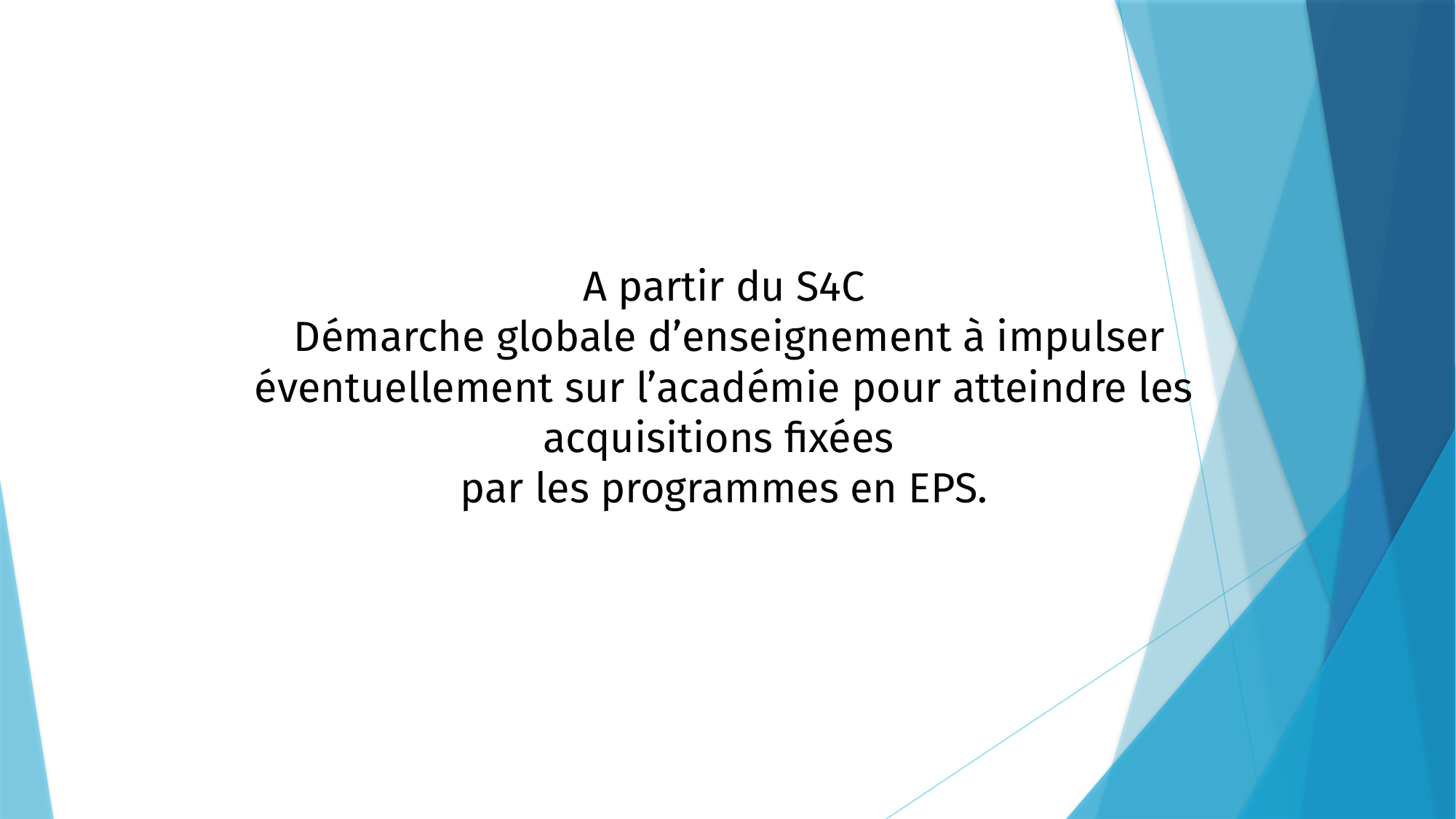

# A partir du S4C Démarche globale d’enseignement à impulser éventuellement sur l’académie pour atteindre les acquisitions fixées par les programmes en EPS.